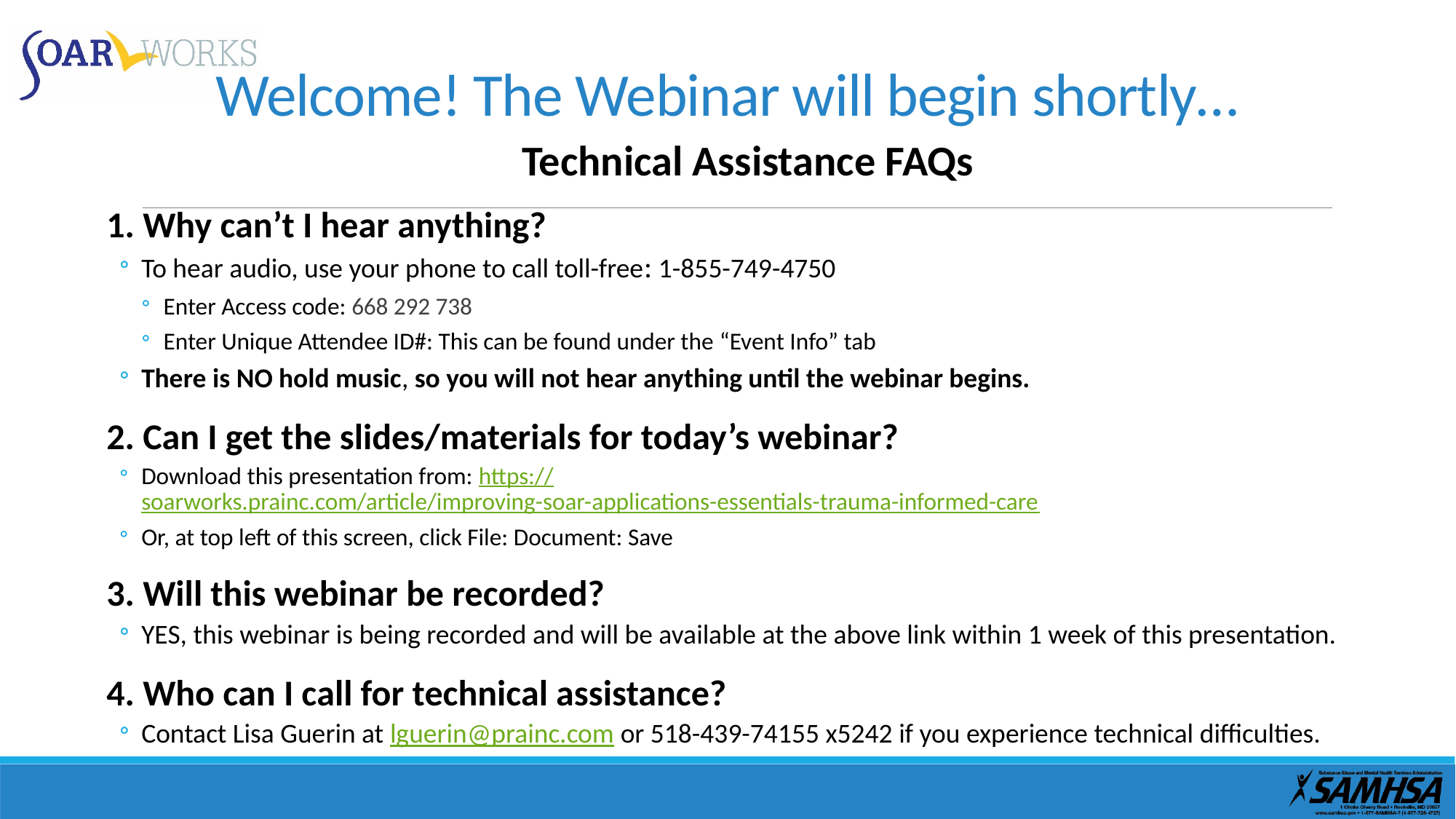

# Welcome! The Webinar will begin shortly…
Technical Assistance FAQs
1. Why can’t I hear anything?
To hear audio, use your phone to call toll-free: 1-855-749-4750
Enter Access code: 668 292 738
Enter Unique Attendee ID#: This can be found under the “Event Info” tab
There is NO hold music, so you will not hear anything until the webinar begins.
2. Can I get the slides/materials for today’s webinar?
Download this presentation from: https://soarworks.prainc.com/article/improving-soar-applications-essentials-trauma-informed-care
Or, at top left of this screen, click File: Document: Save
3. Will this webinar be recorded?
YES, this webinar is being recorded and will be available at the above link within 1 week of this presentation.
4. Who can I call for technical assistance?
Contact Lisa Guerin at lguerin@prainc.com or 518-439-74155 x5242 if you experience technical difficulties.